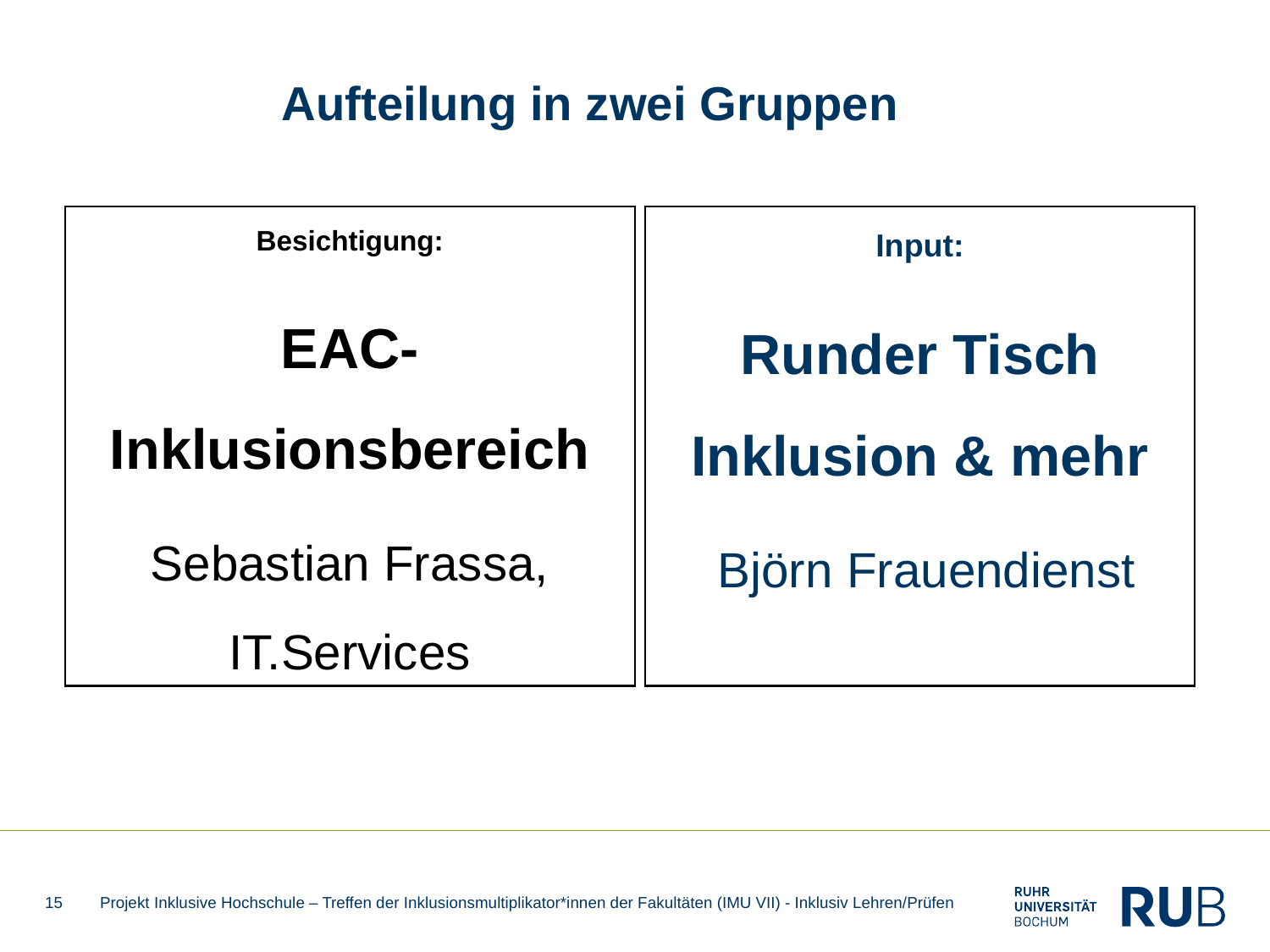

# Aufteilung in zwei Gruppen
Besichtigung:
EAC-Inklusionsbereich
Sebastian Frassa, IT.Services
Input:
Runder Tisch
Inklusion & mehr
 Björn Frauendienst

15
Projekt Inklusive Hochschule – Treffen der Inklusionsmultiplikator*innen der Fakultäten (IMU VII) - Inklusiv Lehren/Prüfen